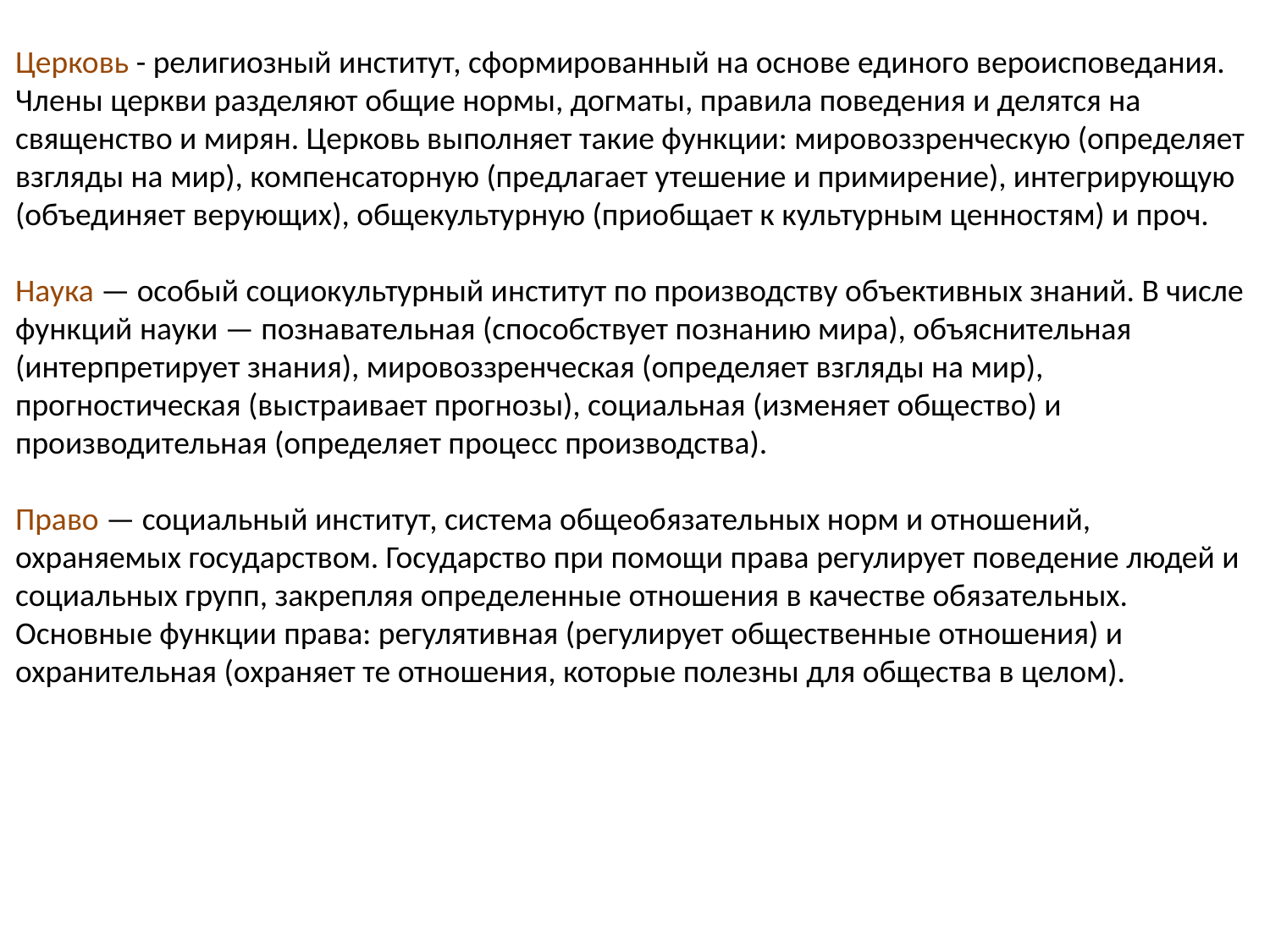

Церковь - религиозный институт, сформированный на основе единого вероисповедания. Члены церкви разделяют общие нормы, догматы, правила поведения и делятся на священство и мирян. Церковь выполняет такие функции: мировоззренческую (определяет взгляды на мир), компенсаторную (предлагает утешение и примирение), интегрирующую (объединяет верующих), общекультурную (приобщает к культурным ценностям) и проч.

Наука — особый социокультурный институт по производству объективных знаний. В числе функций науки — познавательная (способствует познанию мира), объяснительная (интерпретирует знания), мировоззренческая (определяет взгляды на мир), прогностическая (выстраивает прогнозы), социальная (изменяет общество) и производительная (определяет процесс производства).

Право — социальный институт, система общеобязательных норм и отношений, охраняемых государством. Государство при помощи права регулирует поведение людей и социальных групп, закрепляя определенные отношения в качестве обязательных. Основные функции права: регулятивная (регулирует общественные отношения) и охранительная (охраняет те отношения, которые полезны для общества в целом).